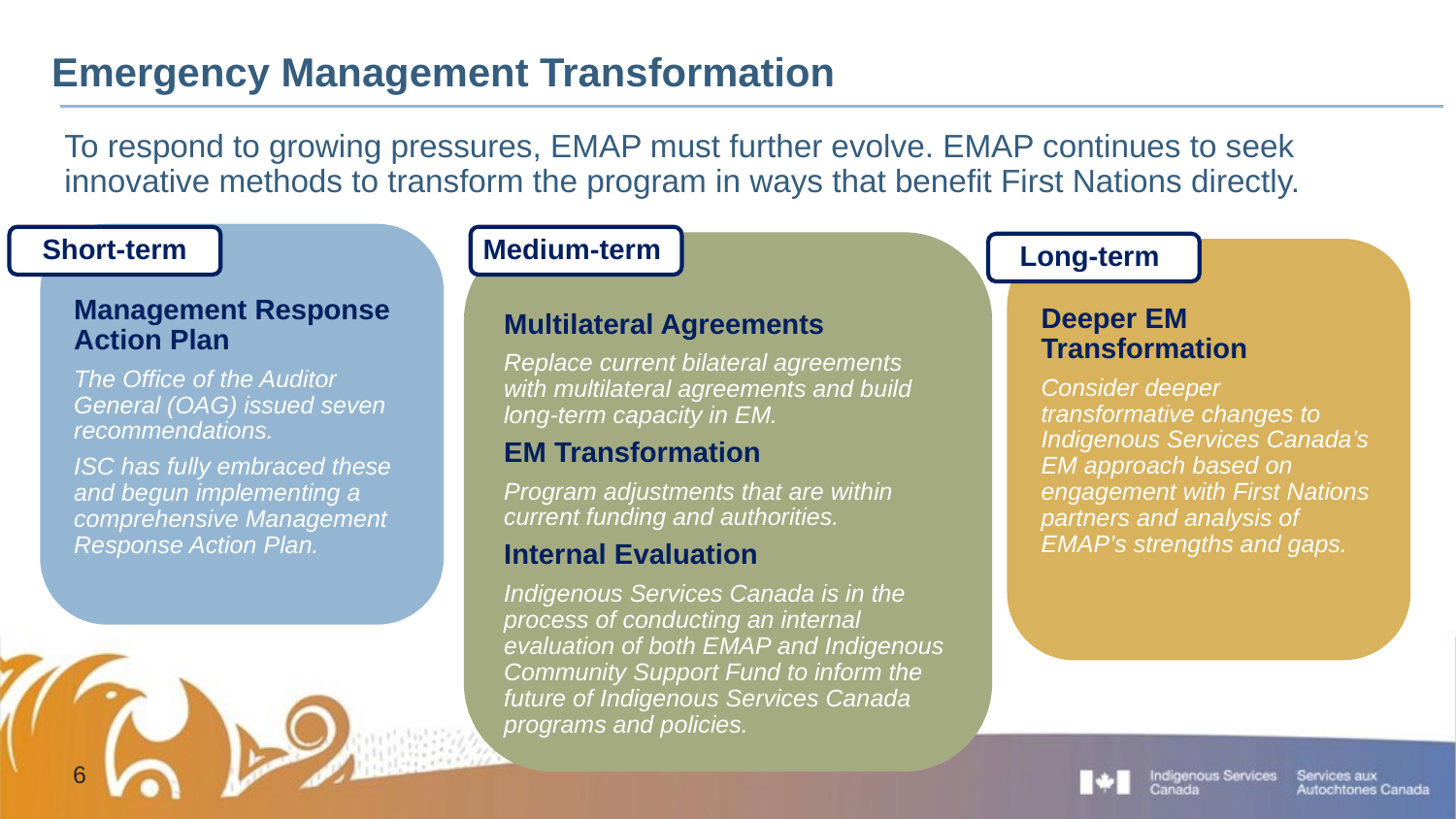

# Emergency Management Transformation
To respond to growing pressures, EMAP must further evolve. EMAP continues to seek innovative methods to transform the program in ways that benefit First Nations directly.

Management Response Action Plan
The Office of the Auditor General (OAG) issued seven recommendations.
ISC has fully embraced these and begun implementing a comprehensive Management Response Action Plan.

Short-term
Medium-term

Multilateral Agreements
Replace current bilateral agreements with multilateral agreements and build long-term capacity in EM.
EM Transformation
Program adjustments that are within current funding and authorities.
Internal Evaluation
Indigenous Services Canada is in the process of conducting an internal evaluation of both EMAP and Indigenous Community Support Fund to inform the future of Indigenous Services Canada programs and policies.
Long-term

Deeper EM Transformation
Consider deeper transformative changes to Indigenous Services Canada’s EM approach based on engagement with First Nations partners and analysis of EMAP’s strengths and gaps.